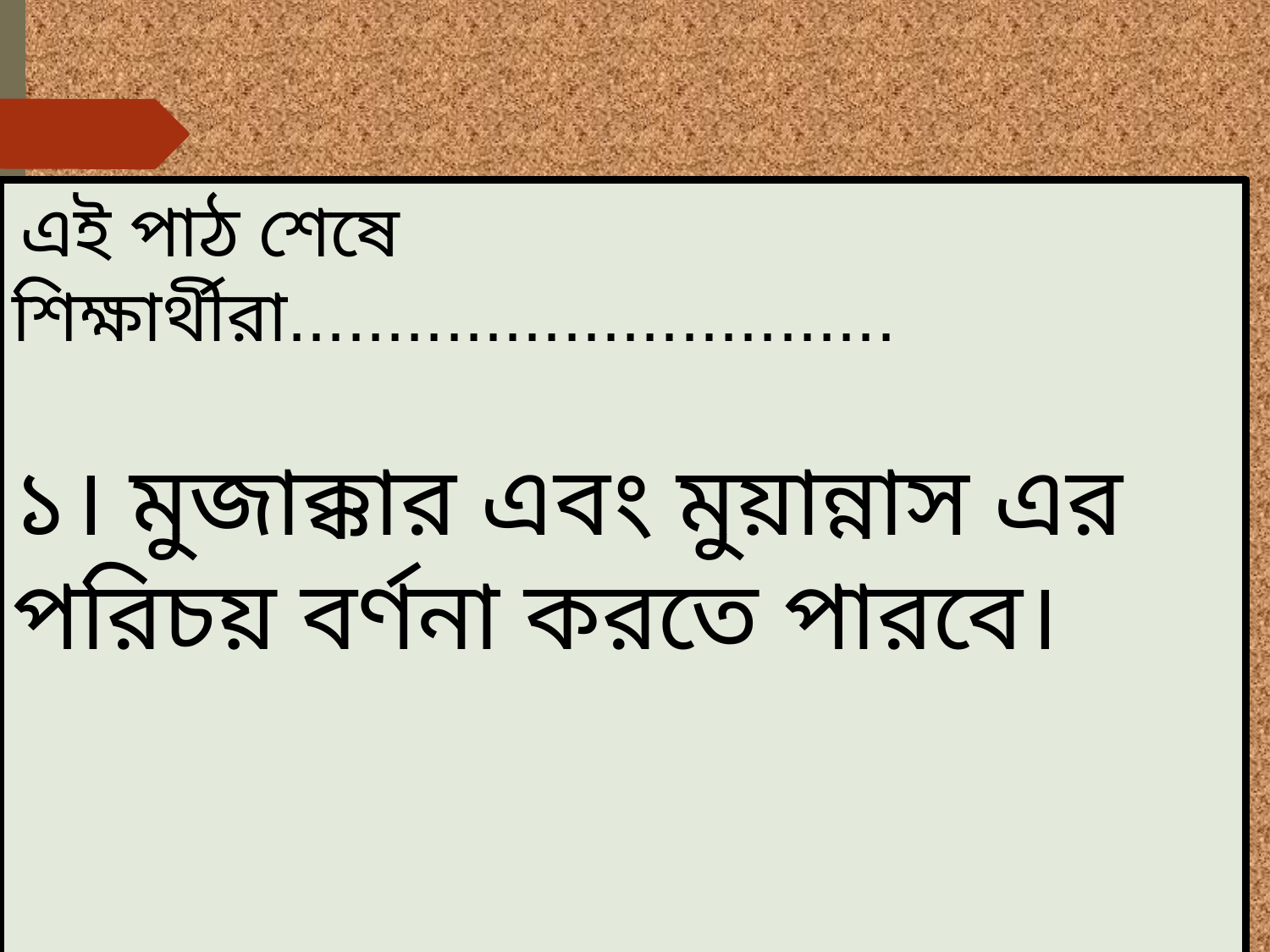

এই পাঠ শেষে শিক্ষার্থীরা...............................

১। মুজাক্কার এবং মুয়ান্নাস এর পরিচয় বর্ণনা করতে পারবে।